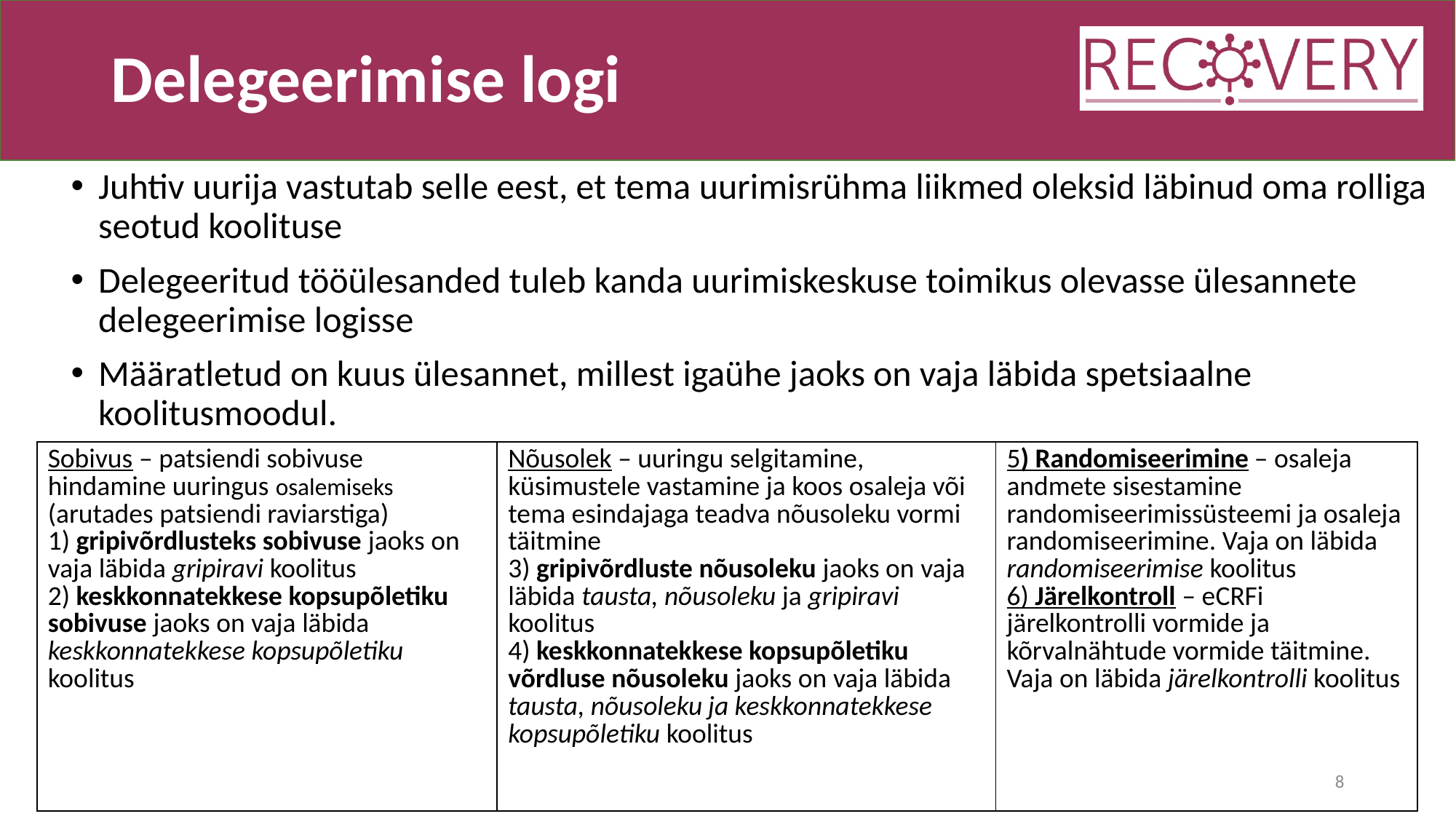

# Delegeerimise logi
Juhtiv uurija vastutab selle eest, et tema uurimisrühma liikmed oleksid läbinud oma rolliga seotud koolituse
Delegeeritud tööülesanded tuleb kanda uurimiskeskuse toimikus olevasse ülesannete delegeerimise logisse
Määratletud on kuus ülesannet, millest igaühe jaoks on vaja läbida spetsiaalne koolitusmoodul.

| Sobivus – patsiendi sobivuse hindamine uuringus osalemiseks (arutades patsiendi raviarstiga) 1) gripivõrdlusteks sobivuse jaoks on vaja läbida gripiravi koolitus 2) keskkonnatekkese kopsupõletiku sobivuse jaoks on vaja läbida keskkonnatekkese kopsupõletiku koolitus | Nõusolek – uuringu selgitamine, küsimustele vastamine ja koos osaleja või tema esindajaga teadva nõusoleku vormi täitmine 3) gripivõrdluste nõusoleku jaoks on vaja läbida tausta, nõusoleku ja gripiravi koolitus 4) keskkonnatekkese kopsupõletiku võrdluse nõusoleku jaoks on vaja läbida tausta, nõusoleku ja keskkonnatekkese kopsupõletiku koolitus | 5) Randomiseerimine – osaleja andmete sisestamine randomiseerimissüsteemi ja osaleja randomiseerimine. Vaja on läbida randomiseerimise koolitus 6) Järelkontroll – eCRFi järelkontrolli vormide ja kõrvalnähtude vormide täitmine. Vaja on läbida järelkontrolli koolitus |
| --- | --- | --- |
8